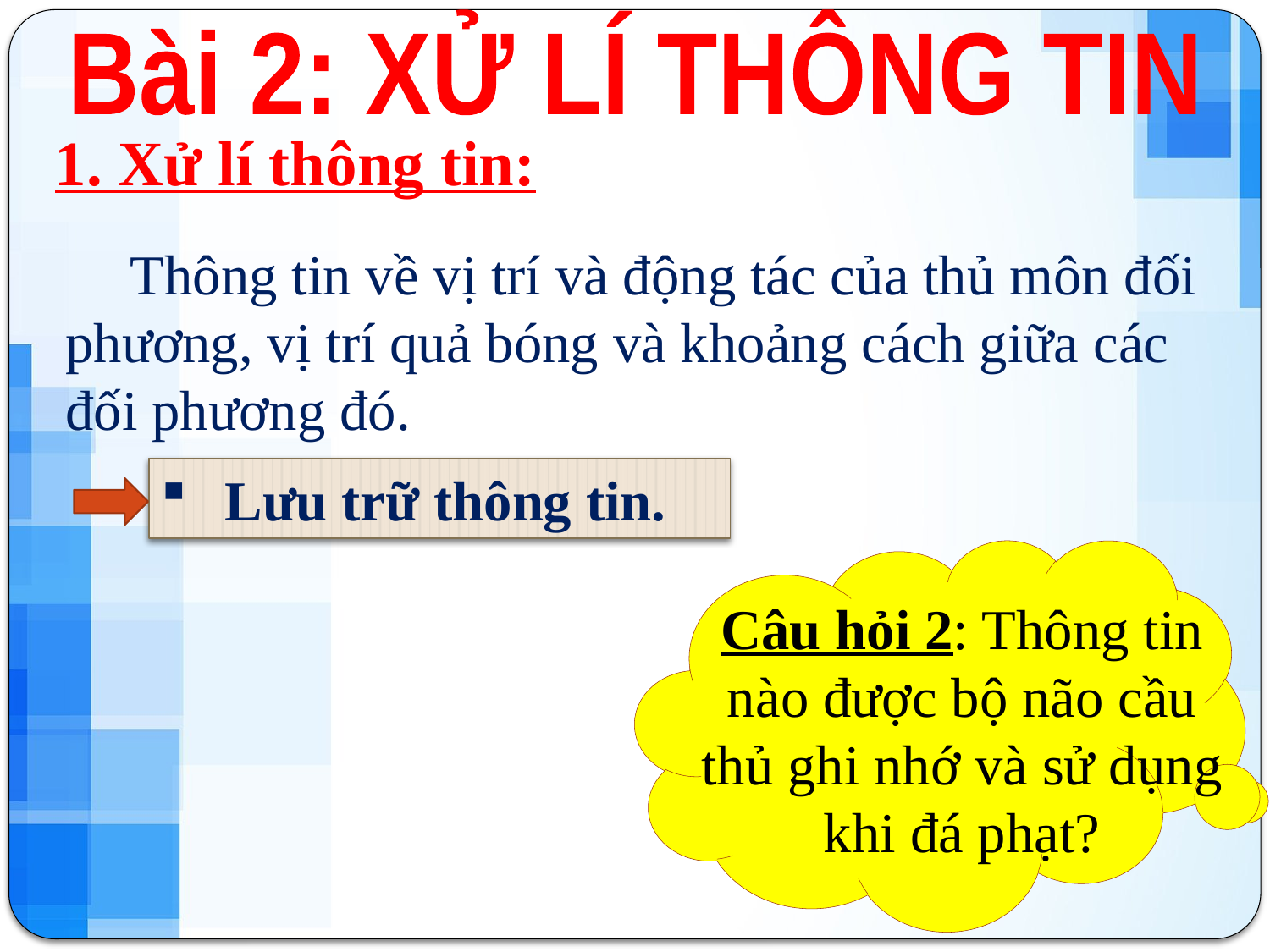

Bài 2: XỬ LÍ THÔNG TIN
1. Xử lí thông tin:
Thông tin về vị trí và động tác của thủ môn đối phương, vị trí quả bóng và khoảng cách giữa các đối phương đó.
Lưu trữ thông tin.

Câu hỏi 2: Thông tin nào được bộ não cầu thủ ghi nhớ và sử dụng khi đá phạt?